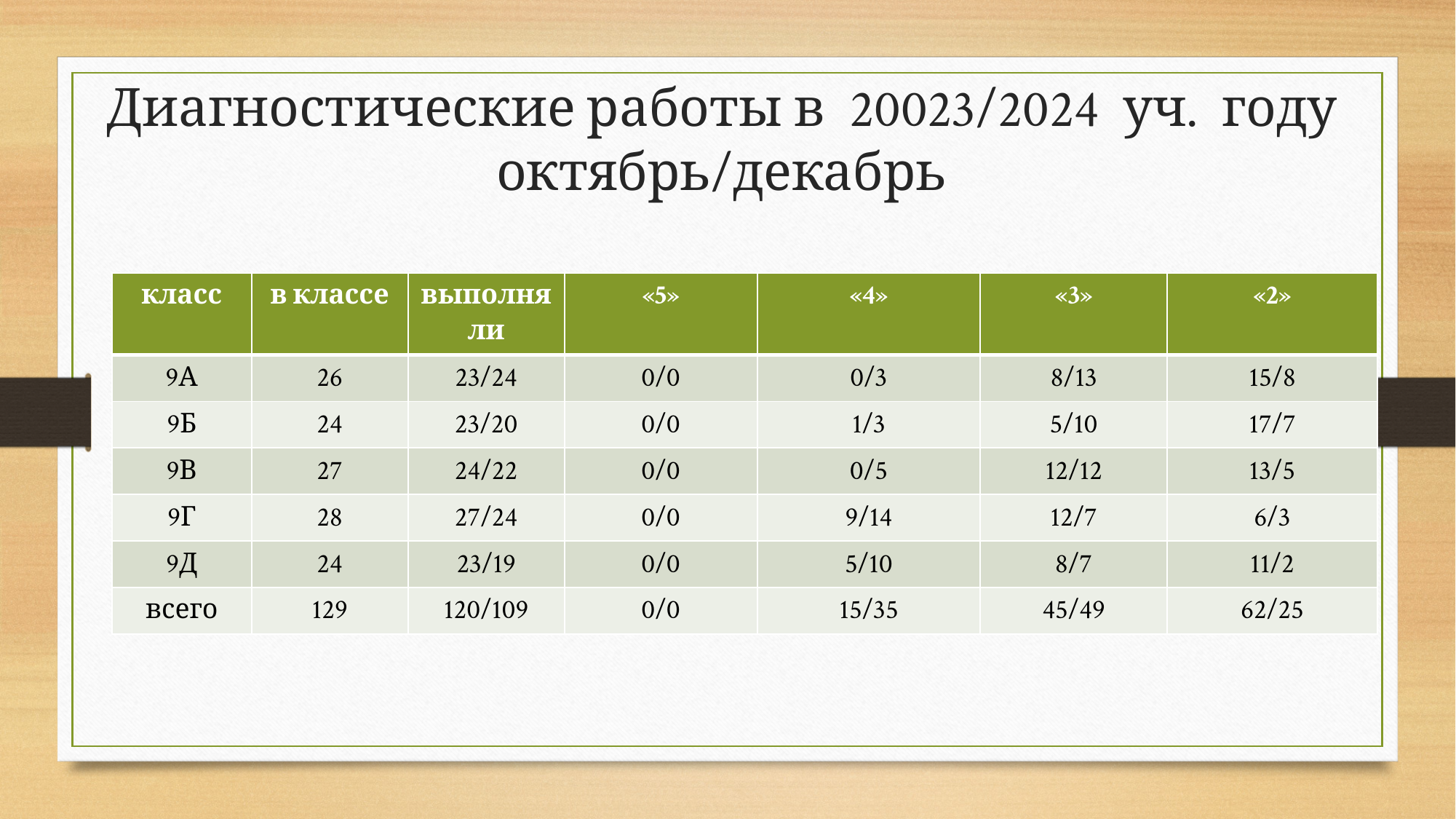

# Диагностические работы в  20023/2024  уч.  году октябрь/декабрь
| класс | в классе | выполняли | «5» | «4» | «3» | «2» |
| --- | --- | --- | --- | --- | --- | --- |
| 9А | 26 | 23/24 | 0/0 | 0/3 | 8/13 | 15/8 |
| 9Б | 24 | 23/20 | 0/0 | 1/3 | 5/10 | 17/7 |
| 9В | 27 | 24/22 | 0/0 | 0/5 | 12/12 | 13/5 |
| 9Г | 28 | 27/24 | 0/0 | 9/14 | 12/7 | 6/3 |
| 9Д | 24 | 23/19 | 0/0 | 5/10 | 8/7 | 11/2 |
| всего | 129 | 120/109 | 0/0 | 15/35 | 45/49 | 62/25 |